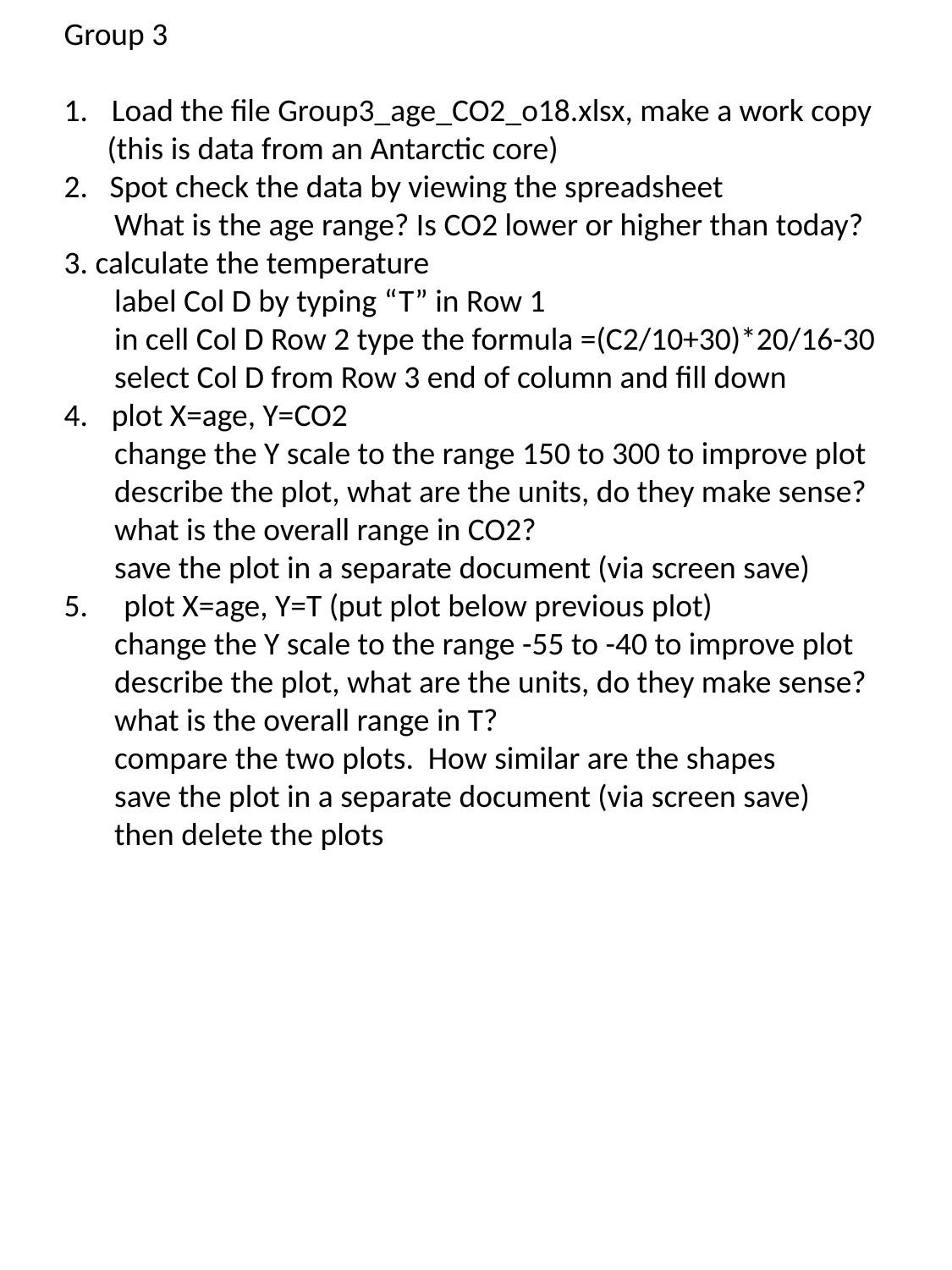

Group 3

Load the file Group3_age_CO2_o18.xlsx, make a work copy
      (this is data from an Antarctic core)
2.   Spot check the data by viewing the spreadsheet
       What is the age range? Is CO2 lower or higher than today?
3. calculate the temperature
       label Col D by typing “T” in Row 1
       in cell Col D Row 2 type the formula =(C2/10+30)*20/16-30
       select Col D from Row 3 end of column and fill down
plot X=age, Y=CO2
       change the Y scale to the range 150 to 300 to improve plot
       describe the plot, what are the units, do they make sense?
       what is the overall range in CO2?
       save the plot in a separate document (via screen save)
5.     plot X=age, Y=T (put plot below previous plot)
       change the Y scale to the range -55 to -40 to improve plot
       describe the plot, what are the units, do they make sense?
       what is the overall range in T?
       compare the two plots.  How similar are the shapes
       save the plot in a separate document (via screen save)
       then delete the plots